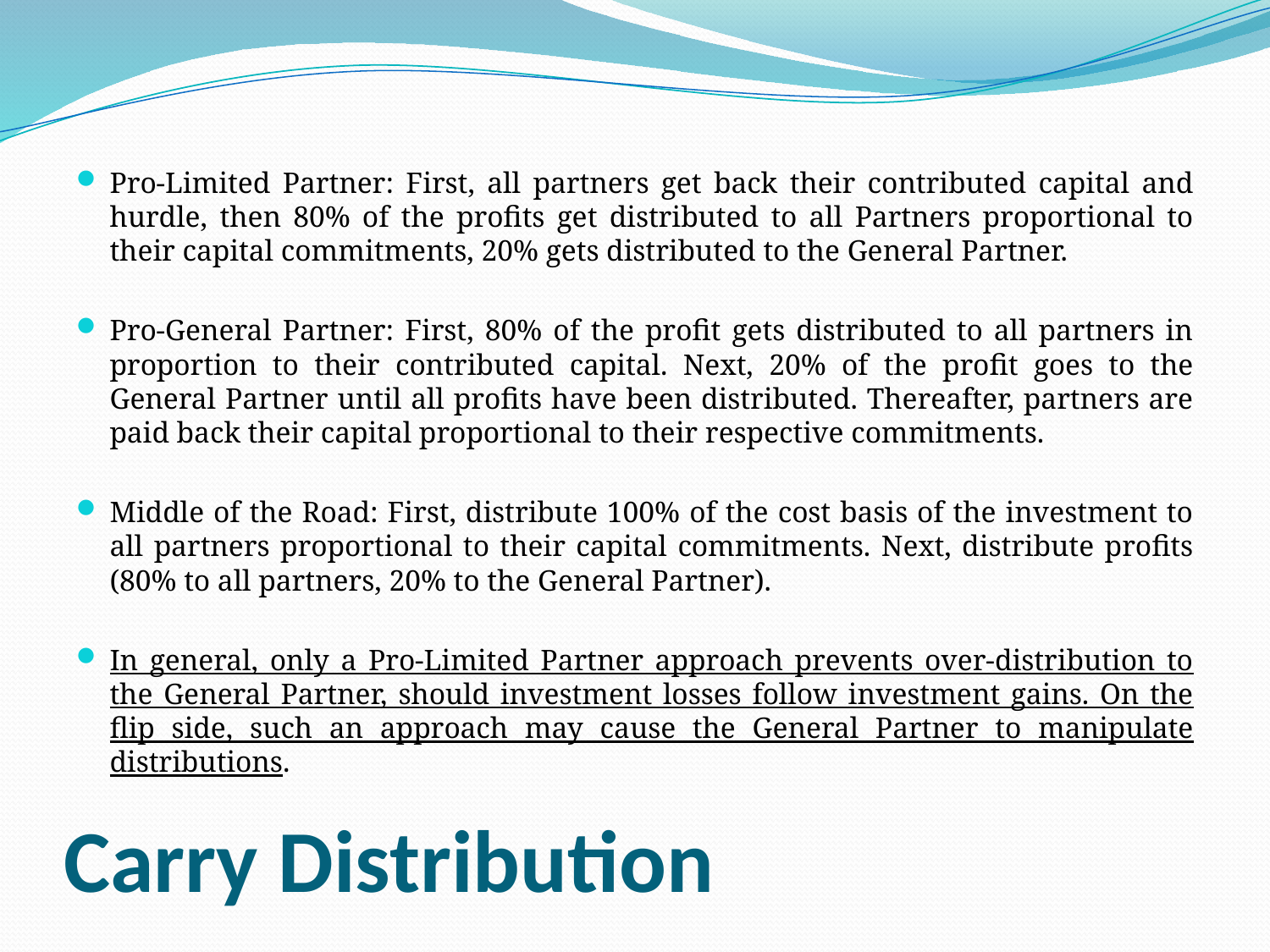

Pro-Limited Partner: First, all partners get back their contributed capital and hurdle, then 80% of the profits get distributed to all Partners proportional to their capital commitments, 20% gets distributed to the General Partner.

Pro-General Partner: First, 80% of the profit gets distributed to all partners in proportion to their contributed capital. Next, 20% of the profit goes to the General Partner until all profits have been distributed. Thereafter, partners are paid back their capital proportional to their respective commitments.

Middle of the Road: First, distribute 100% of the cost basis of the investment to all partners proportional to their capital commitments. Next, distribute profits (80% to all partners, 20% to the General Partner).

In general, only a Pro-Limited Partner approach prevents over-distribution to the General Partner, should investment losses follow investment gains. On the flip side, such an approach may cause the General Partner to manipulate distributions.

# Carry Distribution